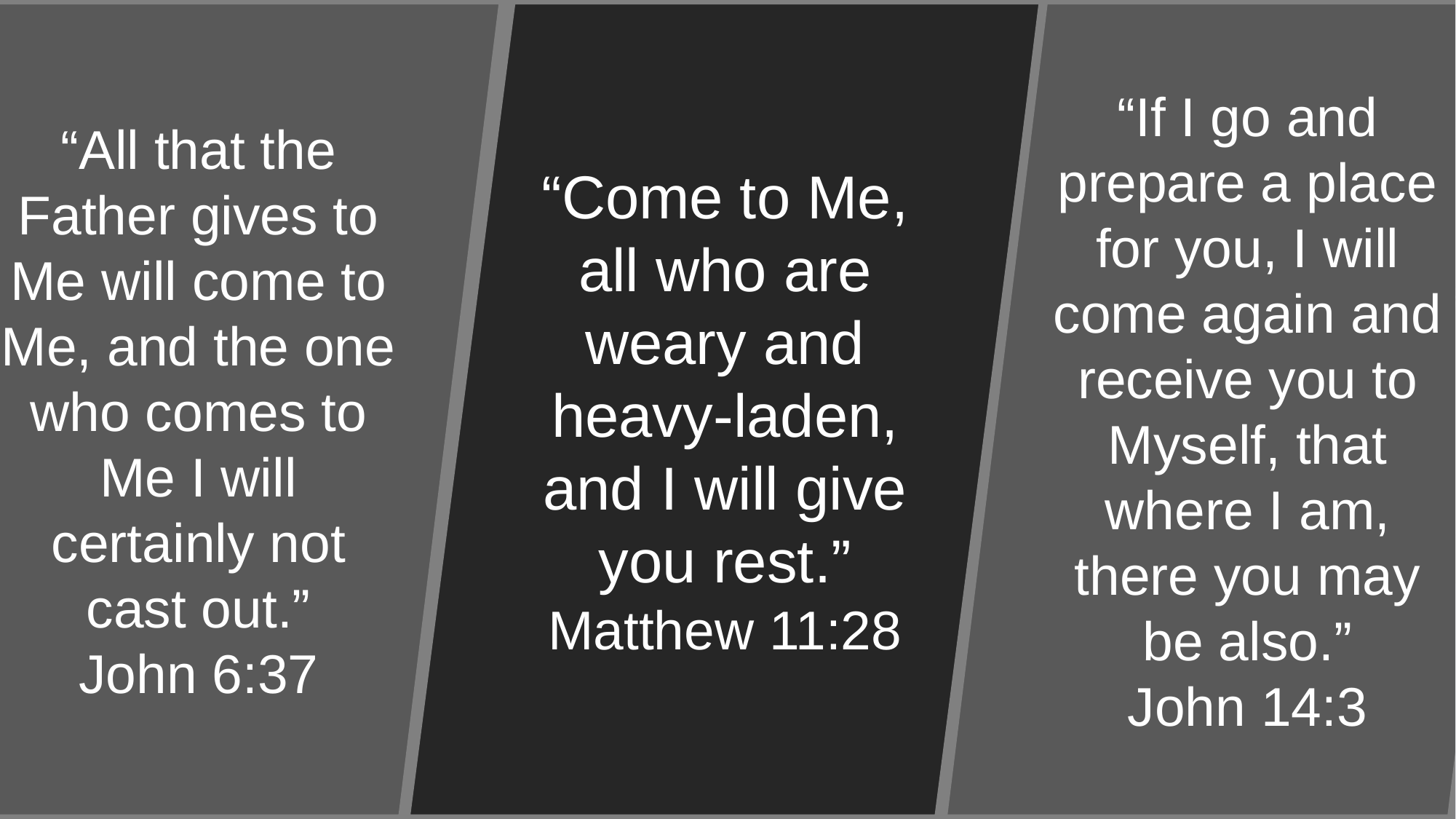

“All that the Father gives to Me will come to Me, and the one who comes to Me I will certainly not cast out.”
John 6:37
“Come to Me, all who are weary and heavy-laden, and I will give you rest.”
Matthew 11:28
“If I go and prepare a place for you, I will come again and receive you to Myself, that where I am, there you may be also.”
John 14:3
Surprising conclusion! These types of people are not praised but persecuted.
Jesus doesn’t seek naïve followers
He wants us to know what to expect…
So we will know what to expect!
# BLESSED ARE THE PERSECUTED